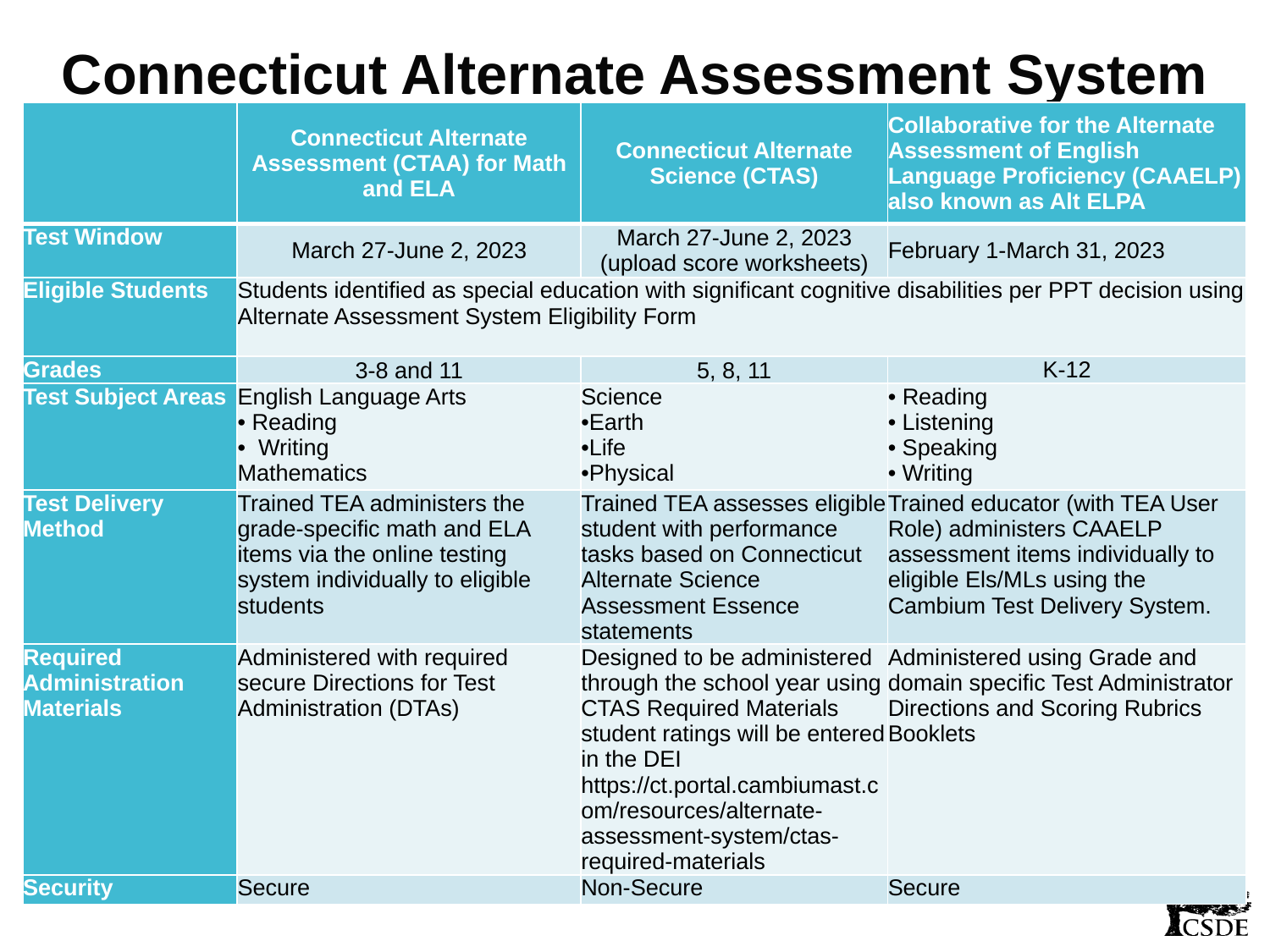

Connecticut Alternate Assessment System
|  | Connecticut Alternate Assessment (CTAA) for Math and ELA | Connecticut Alternate Science (CTAS) | Collaborative for the Alternate Assessment of English Language Proficiency (CAAELP) also known as Alt ELPA |
| --- | --- | --- | --- |
| Test Window | March 27-June 2, 2023 | March 27-June 2, 2023 (upload score worksheets) | February 1-March 31, 2023 |
| Eligible Students | Students identified as special education with significant cognitive disabilities per PPT decision using Alternate Assessment System Eligibility Form | Students identified as special education with significant cognitive disabilities per PPT decision using Alternate Assessment System Eligibility Form | Students identified as EL/ML and special education with significant cognitive disabilities per PPT decision using Alternate Assessment System Eligibility Form |
| Grades | 3-8 and 11 | 5, 8, 11 | K-12 |
| Test Subject Areas | English Language Arts • Reading • Writing Mathematics | Science •Earth •Life •Physical | • Reading • Listening • Speaking • Writing |
| Test Delivery Method | Trained TEA administers the grade-specific math and ELA items via the online testing system individually to eligible students | Trained TEA assesses eligible student with performance tasks based on Connecticut Alternate Science Assessment Essence statements | Trained educator (with TEA User Role) administers CAAELP assessment items individually to eligible Els/MLs using the Cambium Test Delivery System. |
| Required Administration Materials | Administered with required secure Directions for Test Administration (DTAs) | Designed to be administered through the school year using CTAS Required Materials student ratings will be entered in the DEI https://ct.portal.cambiumast.com/resources/alternate-assessment-system/ctas-required-materials | Administered using Grade and domain specific Test Administrator Directions and Scoring Rubrics Booklets |
| Security | Secure | Non-Secure | Secure |